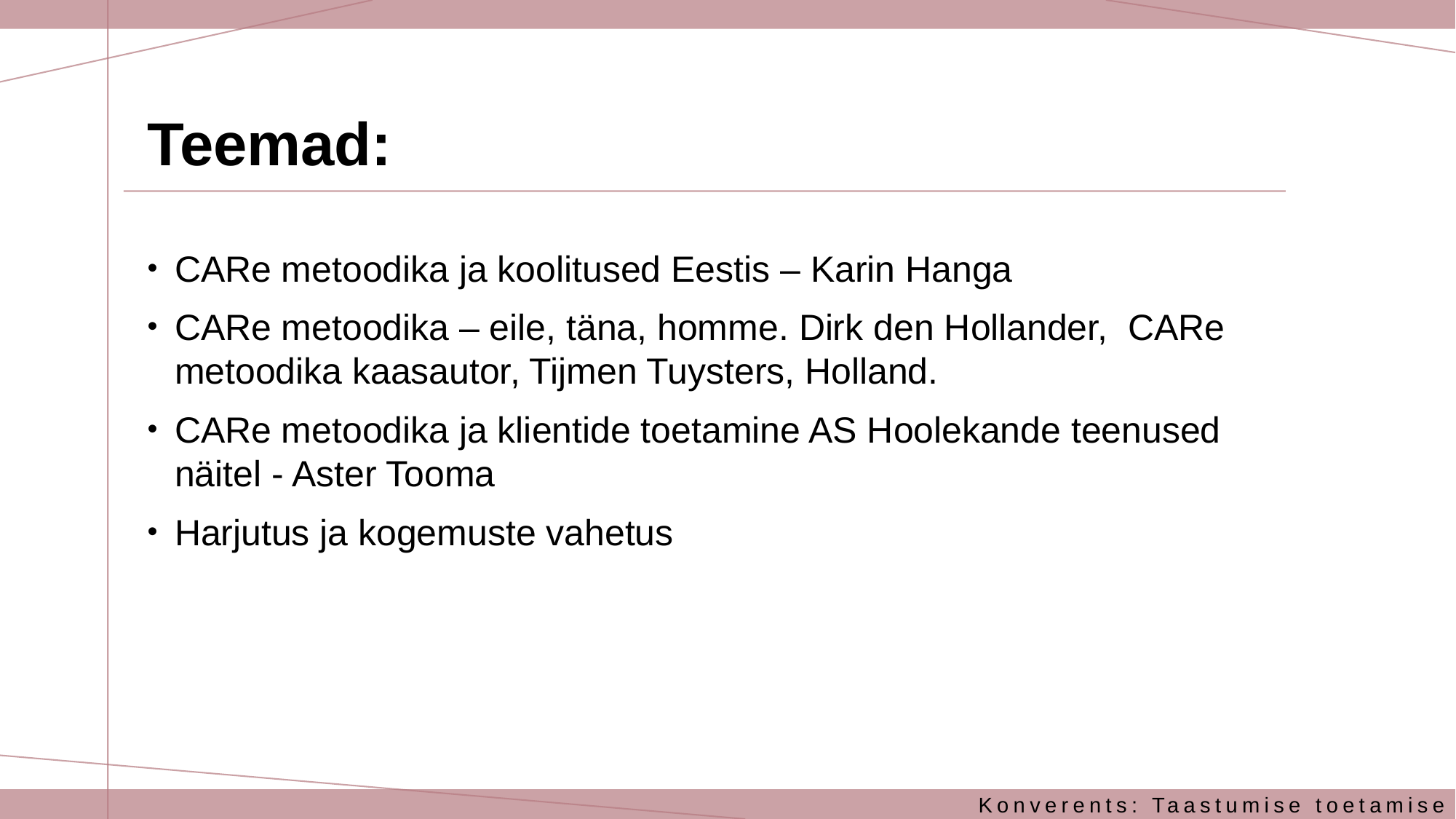

# Teemad:
CARe metoodika ja koolitused Eestis – Karin Hanga
CARe metoodika – eile, täna, homme. Dirk den Hollander,  CARe metoodika kaasautor, Tijmen Tuysters, Holland.
CARe metoodika ja klientide toetamine AS Hoolekande teenused näitel - Aster Tooma
Harjutus ja kogemuste vahetus